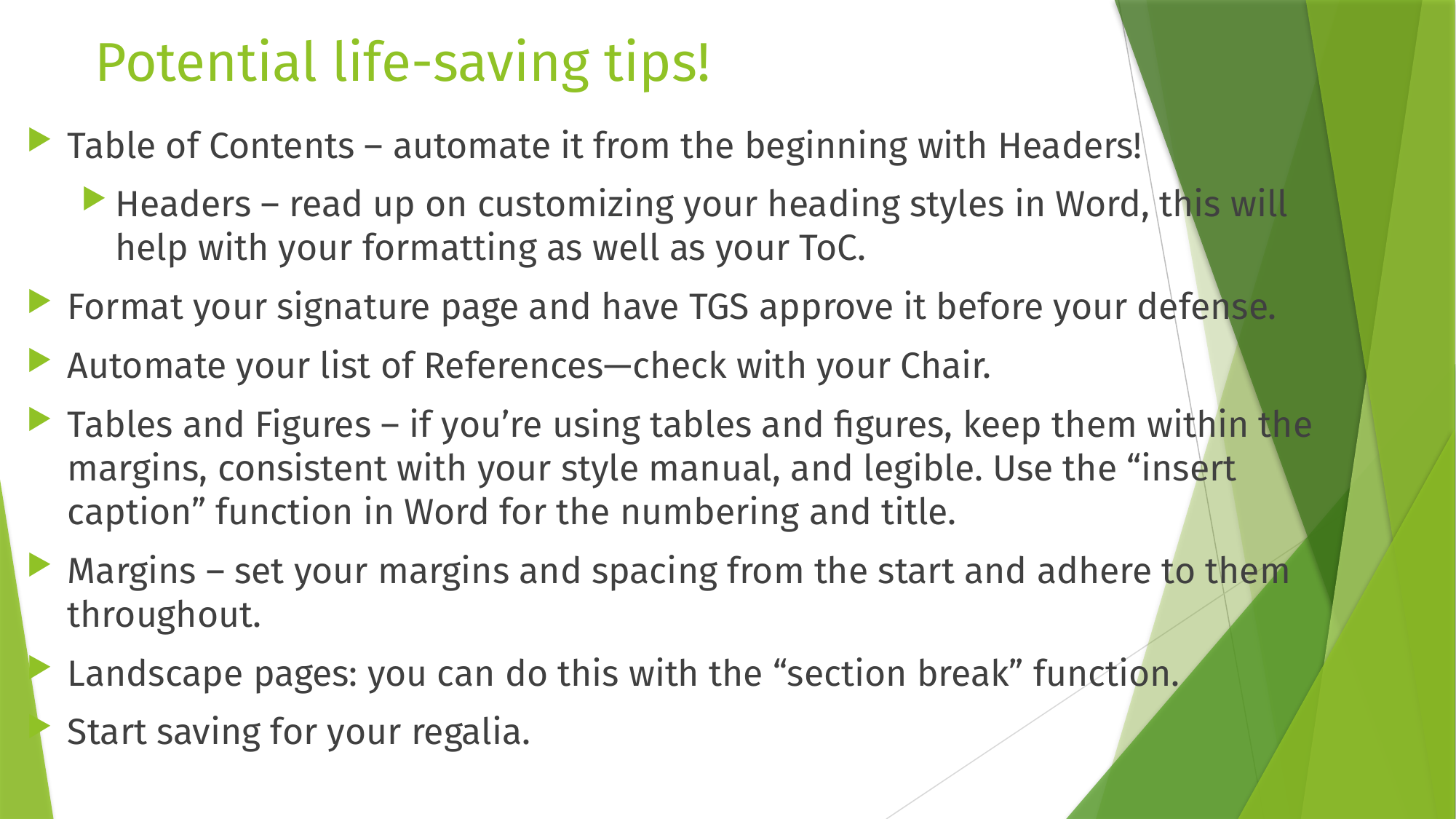

# Potential life-saving tips!
Table of Contents – automate it from the beginning with Headers!
Headers – read up on customizing your heading styles in Word, this will help with your formatting as well as your ToC.
Format your signature page and have TGS approve it before your defense.
Automate your list of References—check with your Chair.
Tables and Figures – if you’re using tables and figures, keep them within the margins, consistent with your style manual, and legible. Use the “insert caption” function in Word for the numbering and title.
Margins – set your margins and spacing from the start and adhere to them throughout.
Landscape pages: you can do this with the “section break” function.
Start saving for your regalia.